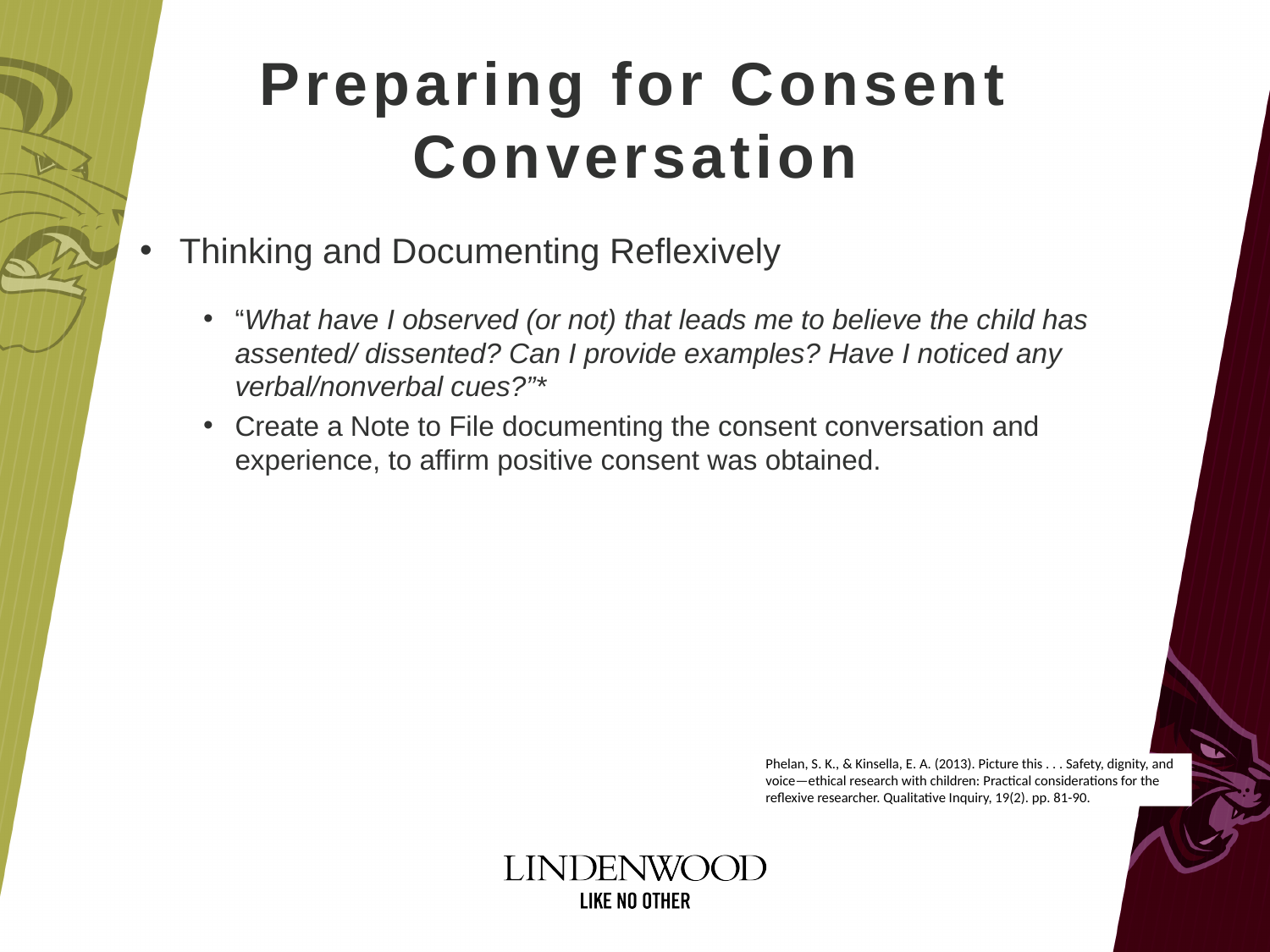

# Preparing for Consent Conversation
Thinking and Documenting Reflexively

“What have I observed (or not) that leads me to believe the child has assented/ dissented? Can I provide examples? Have I noticed any verbal/nonverbal cues?”*
Create a Note to File documenting the consent conversation and experience, to affirm positive consent was obtained.

Phelan, S. K., & Kinsella, E. A. (2013). Picture this . . . Safety, dignity, and voice—ethical research with children: Practical considerations for the reflexive researcher. Qualitative Inquiry, 19(2). pp. 81-90.